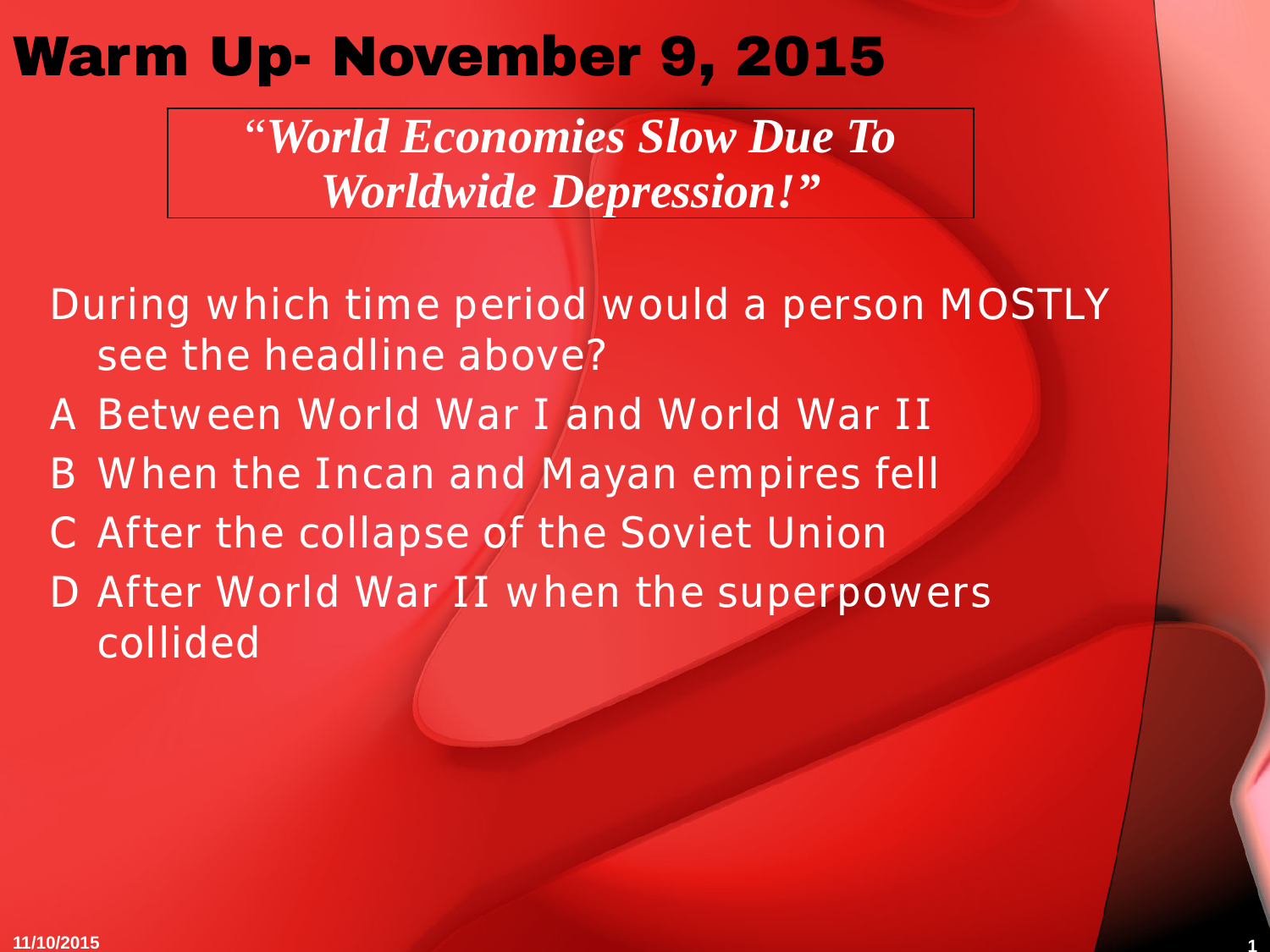

# Warm Up- November 9, 2015
| “World Economies Slow Due To Worldwide Depression!” |
| --- |

During which time period would a person MOSTLY see the headline above?
A	Between World War I and World War II
B	When the Incan and Mayan empires fell
C	After the collapse of the Soviet Union
D	After World War II when the superpowers collided

11/10/2015
1